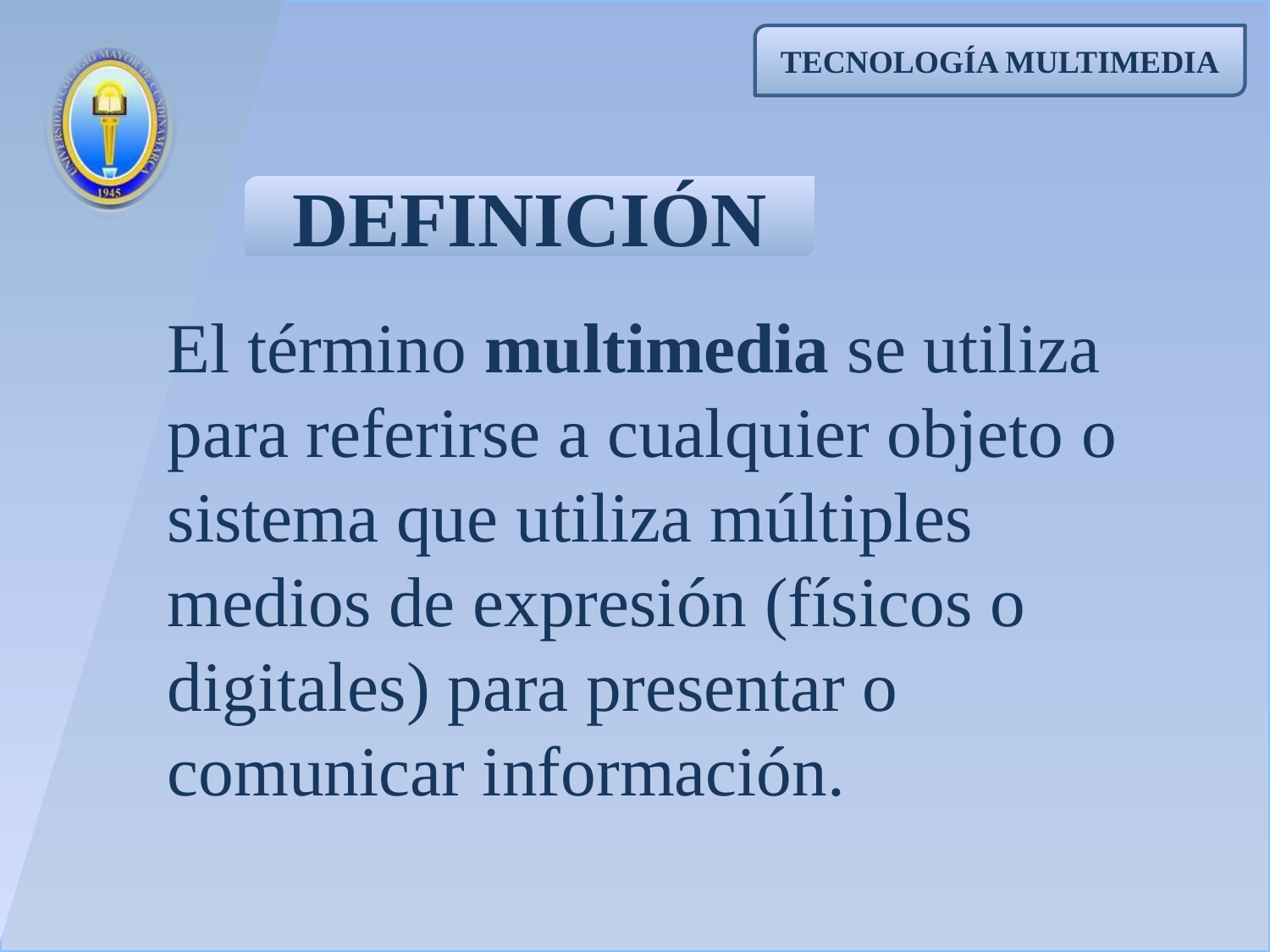

TECNOLOGÍA MULTIMEDIA
DEFINICIÓN
El término multimedia se utiliza para referirse a cualquier objeto o sistema que utiliza múltiples medios de expresión (físicos o digitales) para presentar o comunicar información.